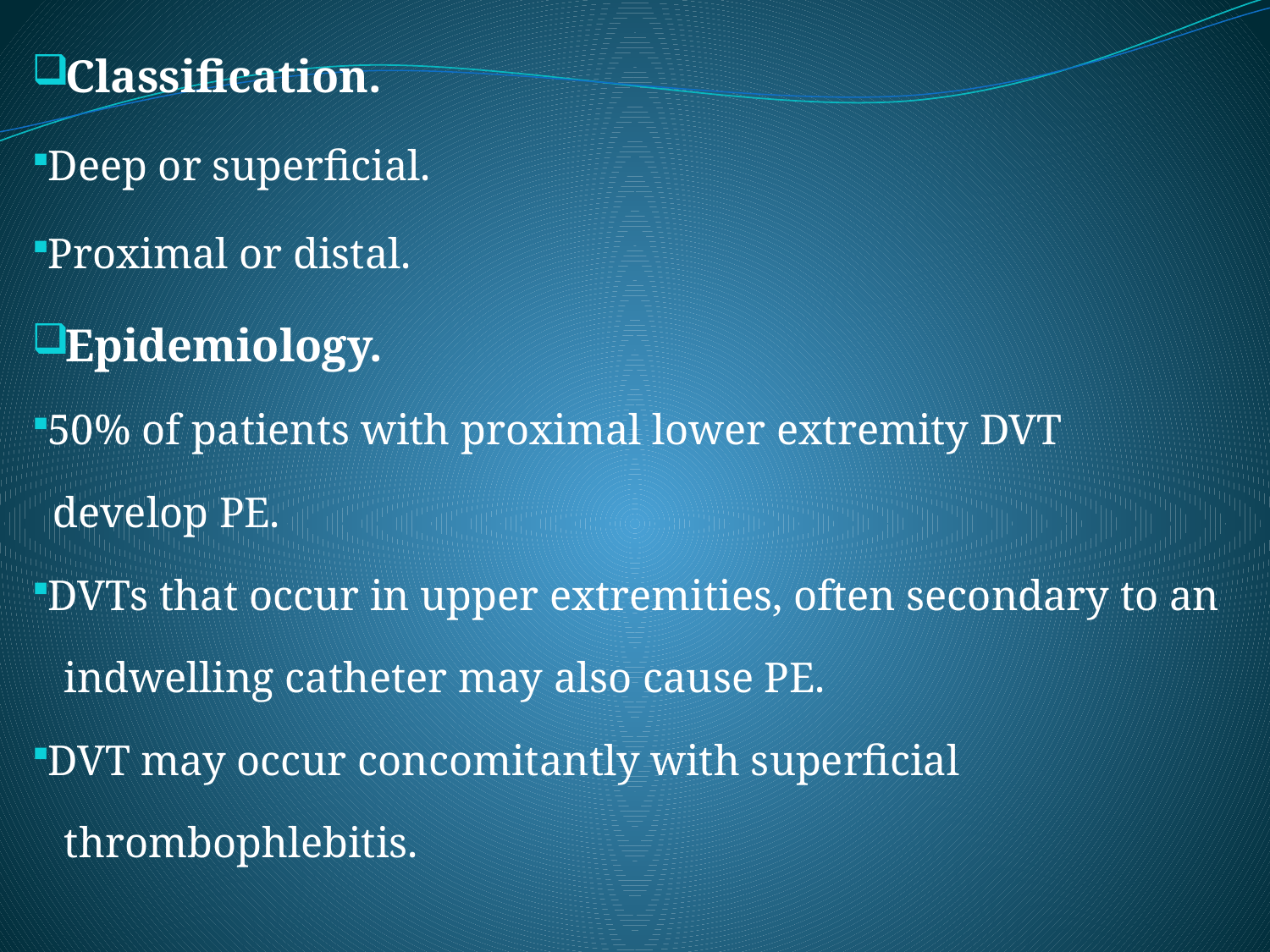

Classification.
Deep or superficial.
Proximal or distal.
Epidemiology.
50% of patients with proximal lower extremity DVT
  develop PE.
DVTs that occur in upper extremities, often secondary to an
   indwelling catheter may also cause PE.
DVT may occur concomitantly with superficial
   thrombophlebitis.